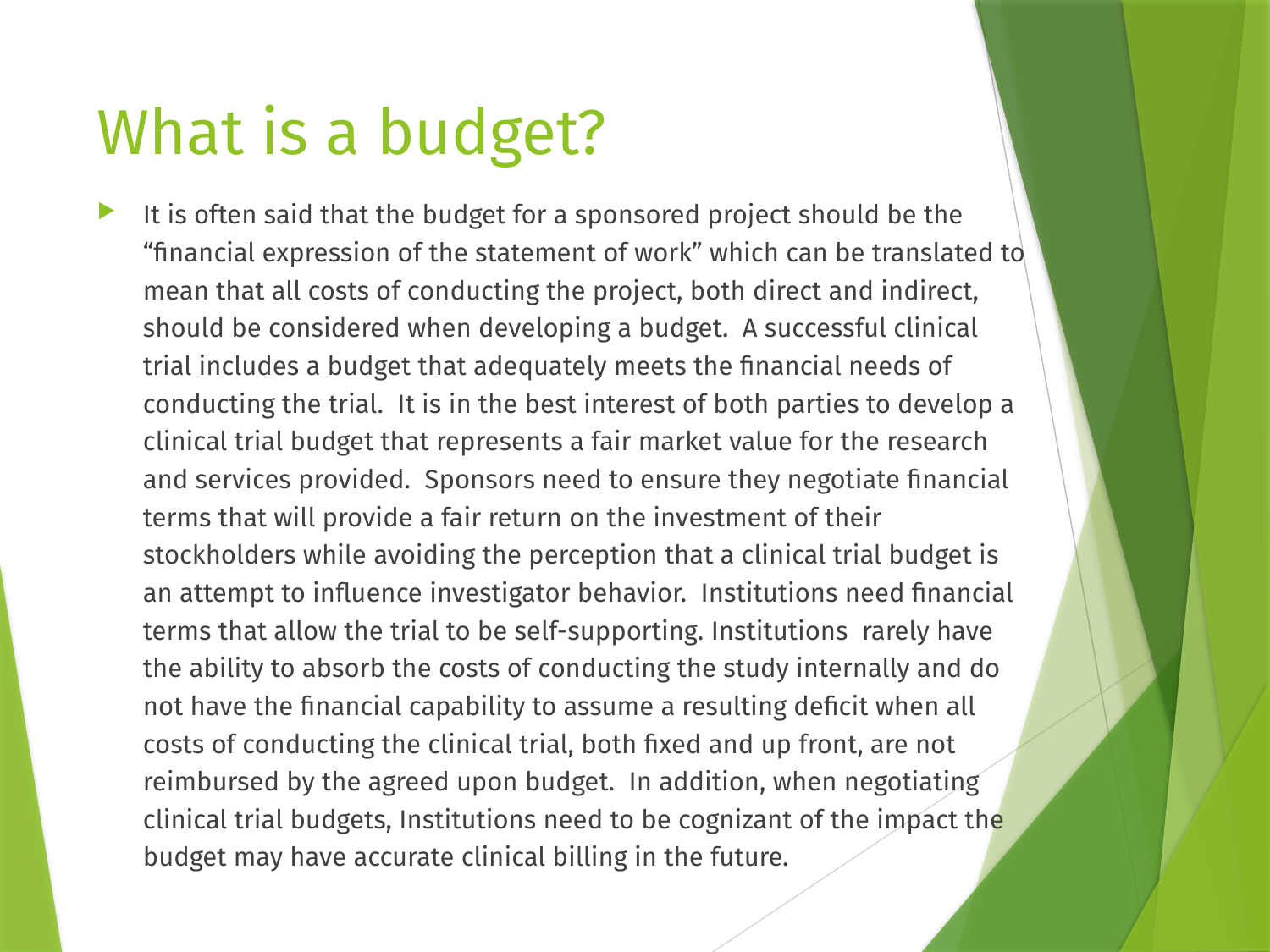

# What is a budget?
It is often said that the budget for a sponsored project should be the “financial expression of the statement of work” which can be translated to mean that all costs of conducting the project, both direct and indirect, should be considered when developing a budget.  A successful clinical trial includes a budget that adequately meets the financial needs of conducting the trial.  It is in the best interest of both parties to develop a clinical trial budget that represents a fair market value for the research and services provided.  Sponsors need to ensure they negotiate financial terms that will provide a fair return on the investment of their stockholders while avoiding the perception that a clinical trial budget is an attempt to influence investigator behavior.  Institutions need financial terms that allow the trial to be self-supporting. Institutions  rarely have the ability to absorb the costs of conducting the study internally and do not have the financial capability to assume a resulting deficit when all costs of conducting the clinical trial, both fixed and up front, are not reimbursed by the agreed upon budget.  In addition, when negotiating clinical trial budgets, Institutions need to be cognizant of the impact the budget may have accurate clinical billing in the future.